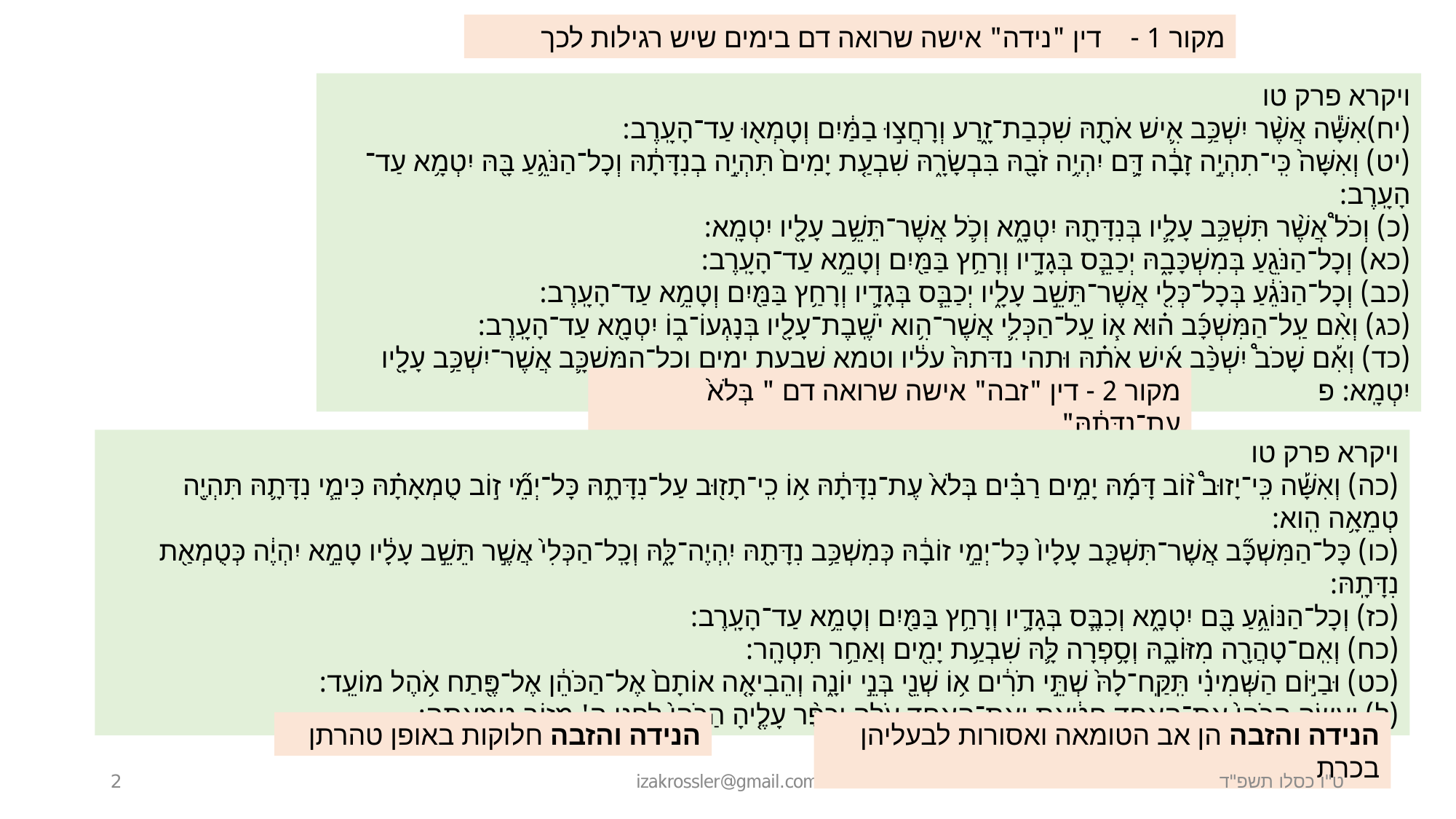

מקור 1 -    דין "נידה" אישה שרואה דם בימים שיש רגילות לכך
ויקרא פרק טו
(יח)אִשָּׁ֕ה אֲשֶׁ֨ר יִשְׁכַּ֥ב אִ֛ישׁ אֹתָ֖הּ שִׁכְבַת־זָ֑רַע וְרָחֲצ֣וּ בַמַּ֔יִם וְטָמְא֖וּ עַד־הָעָֽרֶב:
(יט) וְאִשָּׁה֙ כִּֽי־תִהְיֶ֣ה זָבָ֔ה דָּ֛ם יִהְיֶ֥ה זֹבָ֖הּ בִּבְשָׂרָ֑הּ שִׁבְעַ֤ת יָמִים֙ תִּהְיֶ֣ה בְנִדָּתָ֔הּ וְכָל־הַנֹּגֵ֥עַ בָּ֖הּ יִטְמָ֥א עַד־ הָעָֽרֶב:
(כ) וְכֹל֩ אֲשֶׁ֨ר תִּשְׁכַּ֥ב עָלָ֛יו בְּנִדָּתָ֖הּ יִטְמָ֑א וְכֹ֛ל אֲשֶׁר־תֵּשֵׁ֥ב עָלָ֖יו יִטְמָֽא:
(כא) וְכָל־הַנֹּגֵ֖עַ בְּמִשְׁכָּבָ֑הּ יְכַבֵּ֧ס בְּגָדָ֛יו וְרָחַ֥ץ בַּמַּ֖יִם וְטָמֵ֥א עַד־הָעָֽרֶב:
(כב) וְכָל־הַנֹּגֵ֔עַ בְּכָל־כְּלִ֖י אֲשֶׁר־תֵּשֵׁ֣ב עָלָ֑יו יְכַבֵּ֧ס בְּגָדָ֛יו וְרָחַ֥ץ בַּמַּ֖יִם וְטָמֵ֥א עַד־הָעָֽרֶב:
(כג) וְאִ֨ם עַֽל־הַמִּשְׁכָּ֜ב ה֗וּא א֧וֹ עַֽל־הַכְּלִ֛י אֲשֶׁר־הִ֥וא יֹשֶֽׁבֶת־עָלָ֖יו בְּנָגְעוֹ־ב֑וֹ יִטְמָ֖א עַד־הָעָֽרֶב:
(כד) וְאִ֡ם שָׁכֹב֩ יִשְׁכַּ֨ב אִ֜ישׁ אֹתָ֗הּ וּתְהִ֤י נִדָּתָהּ֙ עָלָ֔יו וְטָמֵ֖א שִׁבְעַ֣ת יָמִ֑ים וְכָל־הַמִּשְׁכָּ֛ב אֲשֶׁר־יִשְׁכַּ֥ב עָלָ֖יו יִטְמָֽא: פ
מקור 2 - דין "זבה" אישה שרואה דם " בְּלֹא֙ עֶת־נִדָּתָ֔הּ"
ויקרא פרק טו
(כה) וְאִשָּׁ֡ה כִּֽי־יָזוּב֩ ז֨וֹב דָּמָ֜הּ יָמִ֣ים רַבִּ֗ים בְּלֹא֙ עֶת־נִדָּתָ֔הּ א֥וֹ כִֽי־תָז֖וּב עַל־נִדָּתָ֑הּ כָּל־יְמֵ֞י ז֣וֹב טֻמְאָתָ֗הּ כִּימֵ֧י נִדָּתָ֛הּ תִּהְיֶ֖ה טְמֵאָ֥ה הִֽוא:
(כו) כָּל־הַמִּשְׁכָּ֞ב אֲשֶׁר־תִּשְׁכַּ֤ב עָלָיו֙ כָּל־יְמֵ֣י זוֹבָ֔הּ כְּמִשְׁכַּ֥ב נִדָּתָ֖הּ יִֽהְיֶה־לָּ֑הּ וְכָֽל־הַכְּלִי֙ אֲשֶׁ֣ר תֵּשֵׁ֣ב עָלָ֔יו טָמֵ֣א יִהְיֶ֔ה כְּטֻמְאַ֖ת נִדָּתָֽהּ:
(כז) וְכָל־הַנּוֹגֵ֥עַ בָּ֖ם יִטְמָ֑א וְכִבֶּ֧ס בְּגָדָ֛יו וְרָחַ֥ץ בַּמַּ֖יִם וְטָמֵ֥א עַד־הָעָֽרֶב:
(כח) וְאִֽם־טָהֲרָ֖ה מִזּוֹבָ֑הּ וְסָ֥פְרָה לָּ֛הּ שִׁבְעַ֥ת יָמִ֖ים וְאַחַ֥ר תִּטְהָֽר:
(כט) וּבַיּ֣וֹם הַשְּׁמִינִ֗י תִּֽקַּֽח־לָהּ֙ שְׁתֵּ֣י תֹרִ֔ים א֥וֹ שְׁנֵ֖י בְּנֵ֣י יוֹנָ֑ה וְהֵבִיאָ֤ה אוֹתָם֙ אֶל־הַכֹּהֵ֔ן אֶל־פֶּ֖תַח אֹ֥הֶל מוֹעֵֽד:
(ל) וְעָשָׂ֤ה הַכֹּהֵן֙ אֶת־הָאֶחָ֣ד חַטָּ֔את וְאֶת־הָאֶחָ֖ד עֹלָ֑ה וְכִפֶּ֨ר עָלֶ֤יהָ הַכֹּהֵן֙ לִפְנֵ֣י ה' מִזּ֖וֹב טֻמְאָתָֽהּ:
הנידה והזבה חלוקות באופן טהרתן
הנידה והזבה הן אב הטומאה ואסורות לבעליהן בכרת
2
izakrossler@gmail.com
ט"ו כסלו תשפ"ד